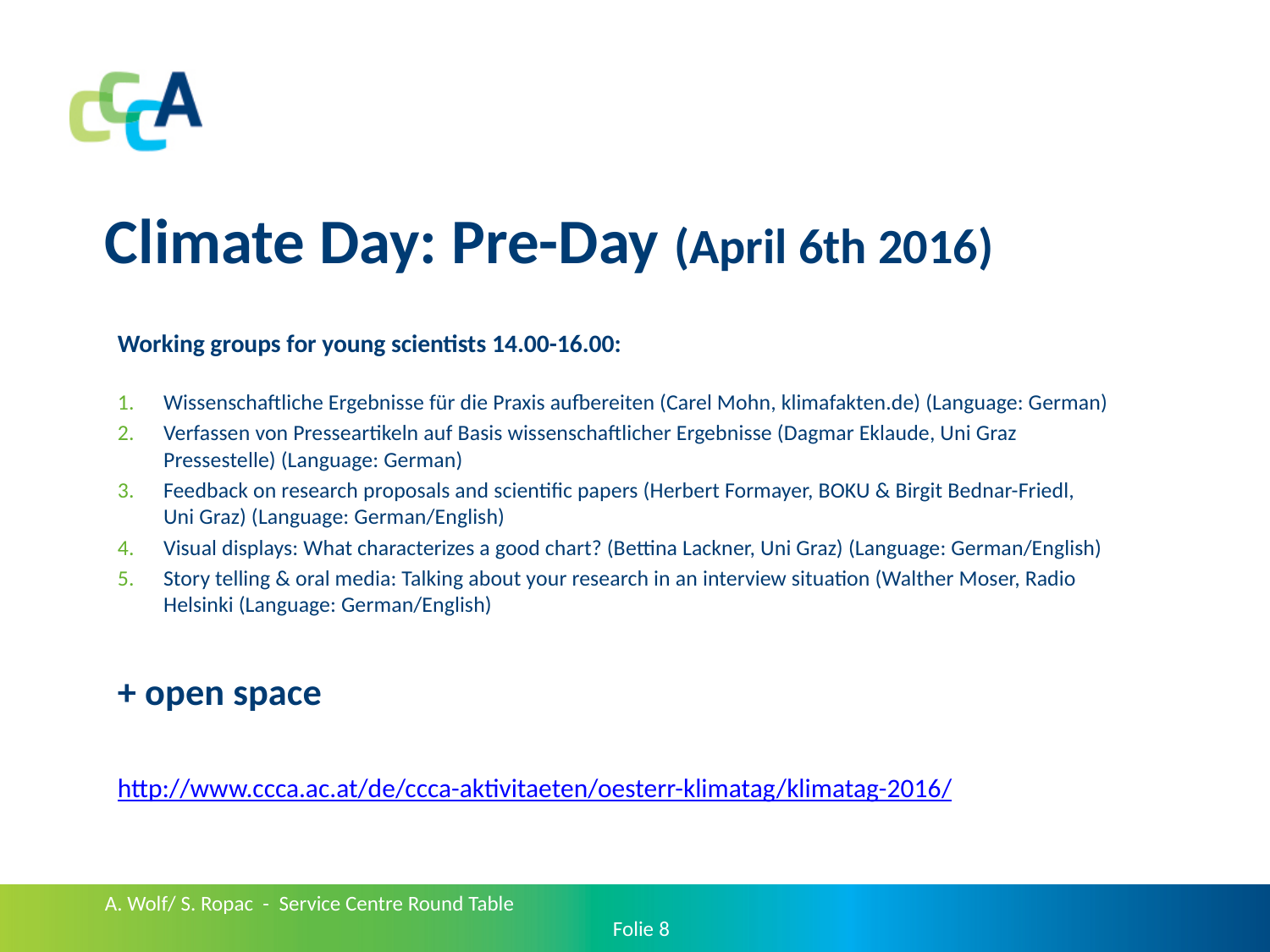

# Climate Day: Pre-Day (April 6th 2016)
Working groups for young scientists 14.00-16.00:

Wissenschaftliche Ergebnisse für die Praxis aufbereiten (Carel Mohn, klimafakten.de) (Language: German)
Verfassen von Presseartikeln auf Basis wissenschaftlicher Ergebnisse (Dagmar Eklaude, Uni Graz Pressestelle) (Language: German)
Feedback on research proposals and scientific papers (Herbert Formayer, BOKU & Birgit Bednar-Friedl, Uni Graz) (Language: German/English)
Visual displays: What characterizes a good chart? (Bettina Lackner, Uni Graz) (Language: German/English)
Story telling & oral media: Talking about your research in an interview situation (Walther Moser, Radio Helsinki (Language: German/English)

+ open space

http://www.ccca.ac.at/de/ccca-aktivitaeten/oesterr-klimatag/klimatag-2016/